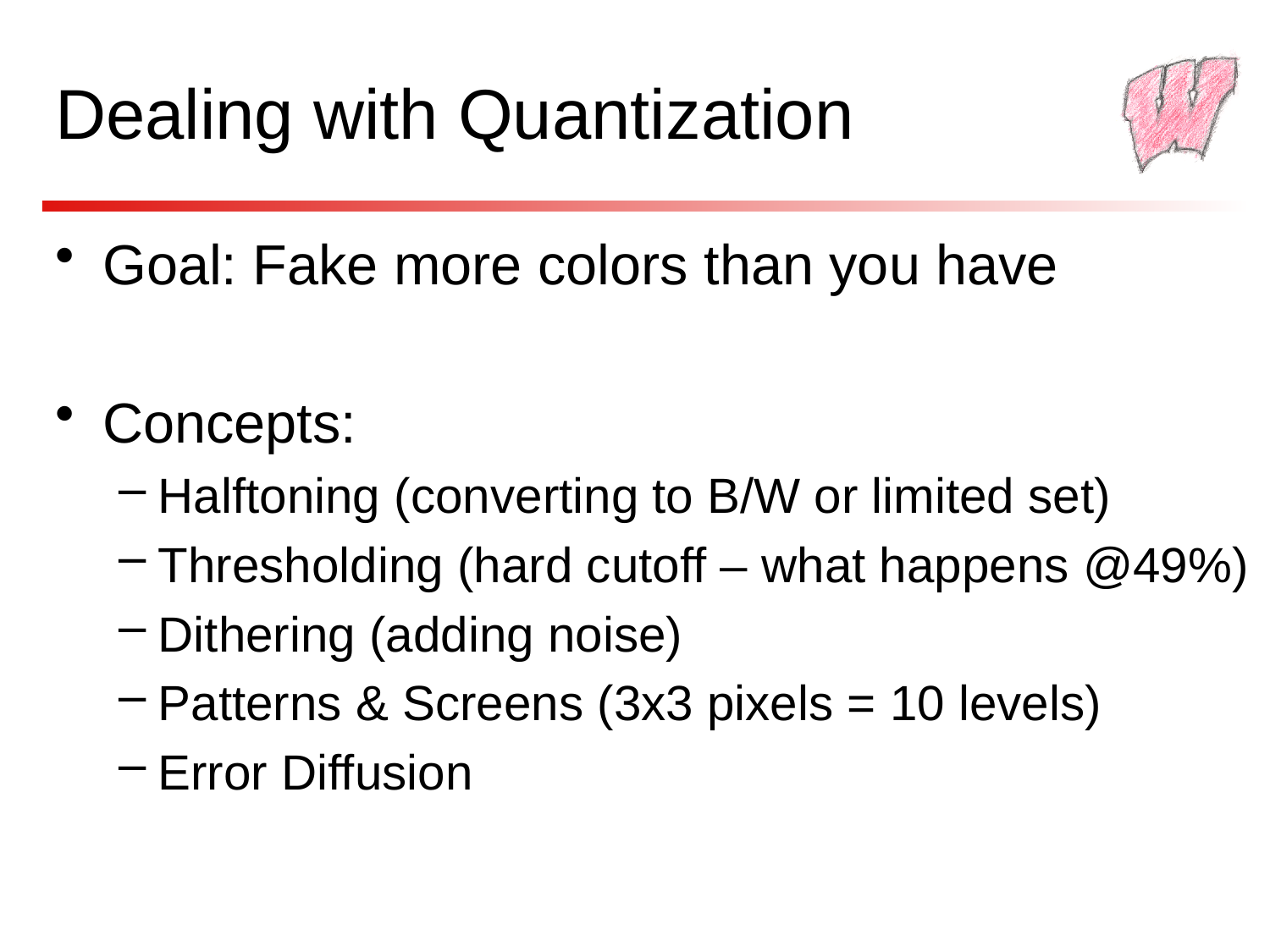

# Dealing with Quantization
Goal: Fake more colors than you have

Concepts:
Halftoning (converting to B/W or limited set)
Thresholding (hard cutoff – what happens @49%)
Dithering (adding noise)
Patterns & Screens (3x3 pixels = 10 levels)
Error Diffusion